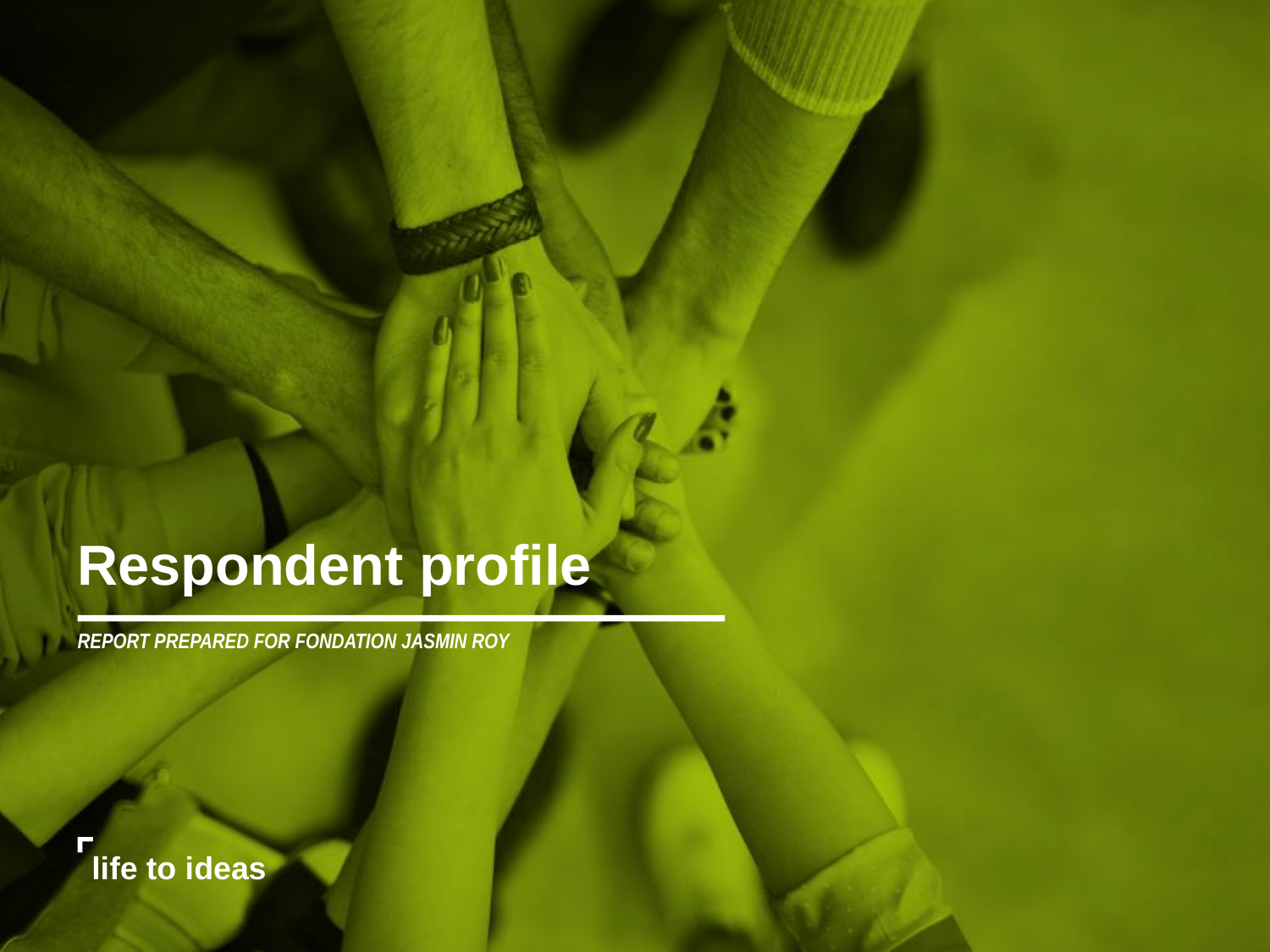

Respondent profile
REPORT PREPARED FOR FONDATION JASMIN ROY